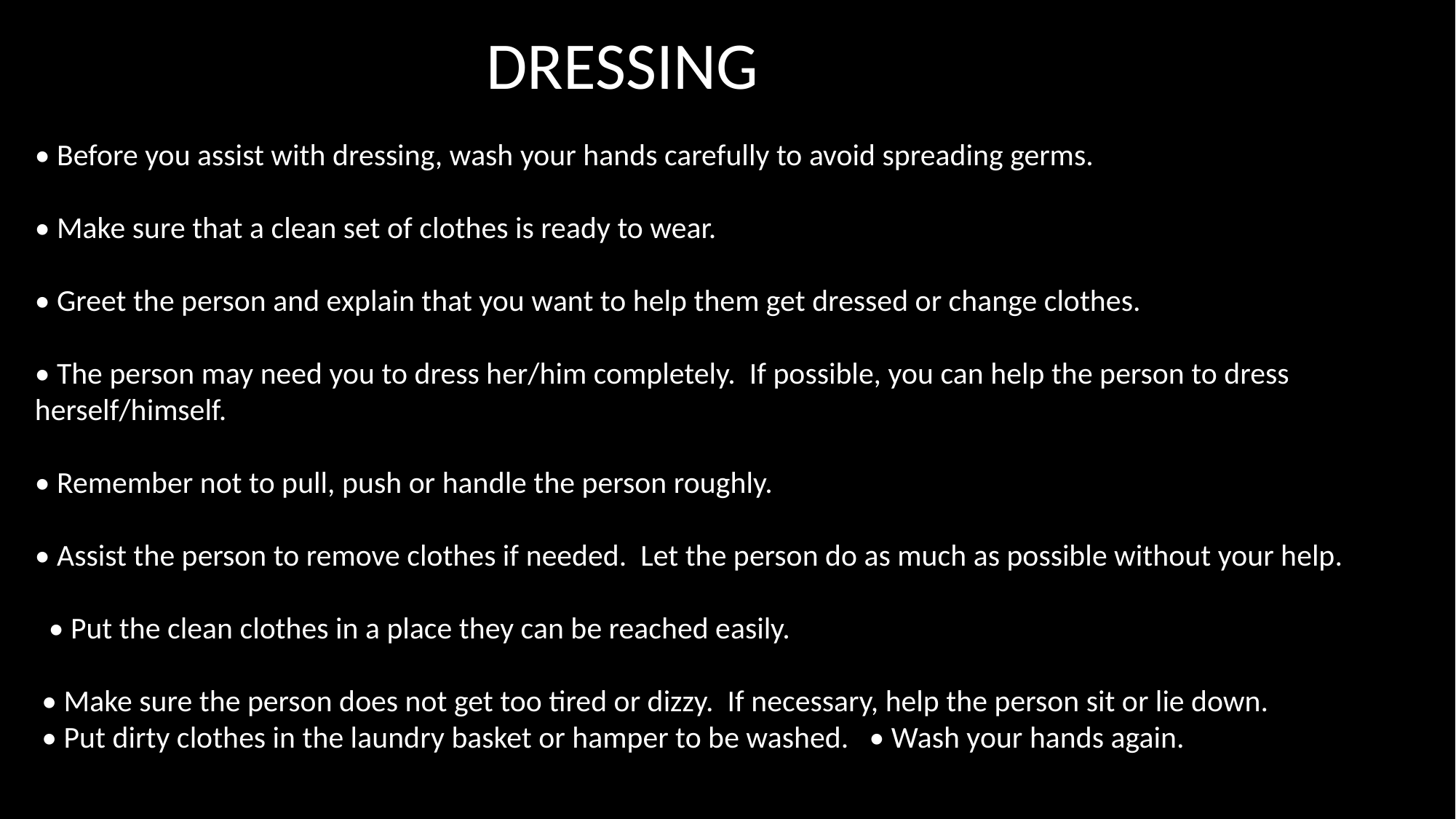

DRESSING

• Before you assist with dressing, wash your hands carefully to avoid spreading germs.

• Make sure that a clean set of clothes is ready to wear.

• Greet the person and explain that you want to help them get dressed or change clothes.

• The person may need you to dress her/him completely.  If possible, you can help the person to dress herself/himself.

• Remember not to pull, push or handle the person roughly.

• Assist the person to remove clothes if needed.  Let the person do as much as possible without your help.

  • Put the clean clothes in a place they can be reached easily.

 • Make sure the person does not get too tired or dizzy.  If necessary, help the person sit or lie down.
 • Put dirty clothes in the laundry basket or hamper to be washed.   • Wash your hands again.